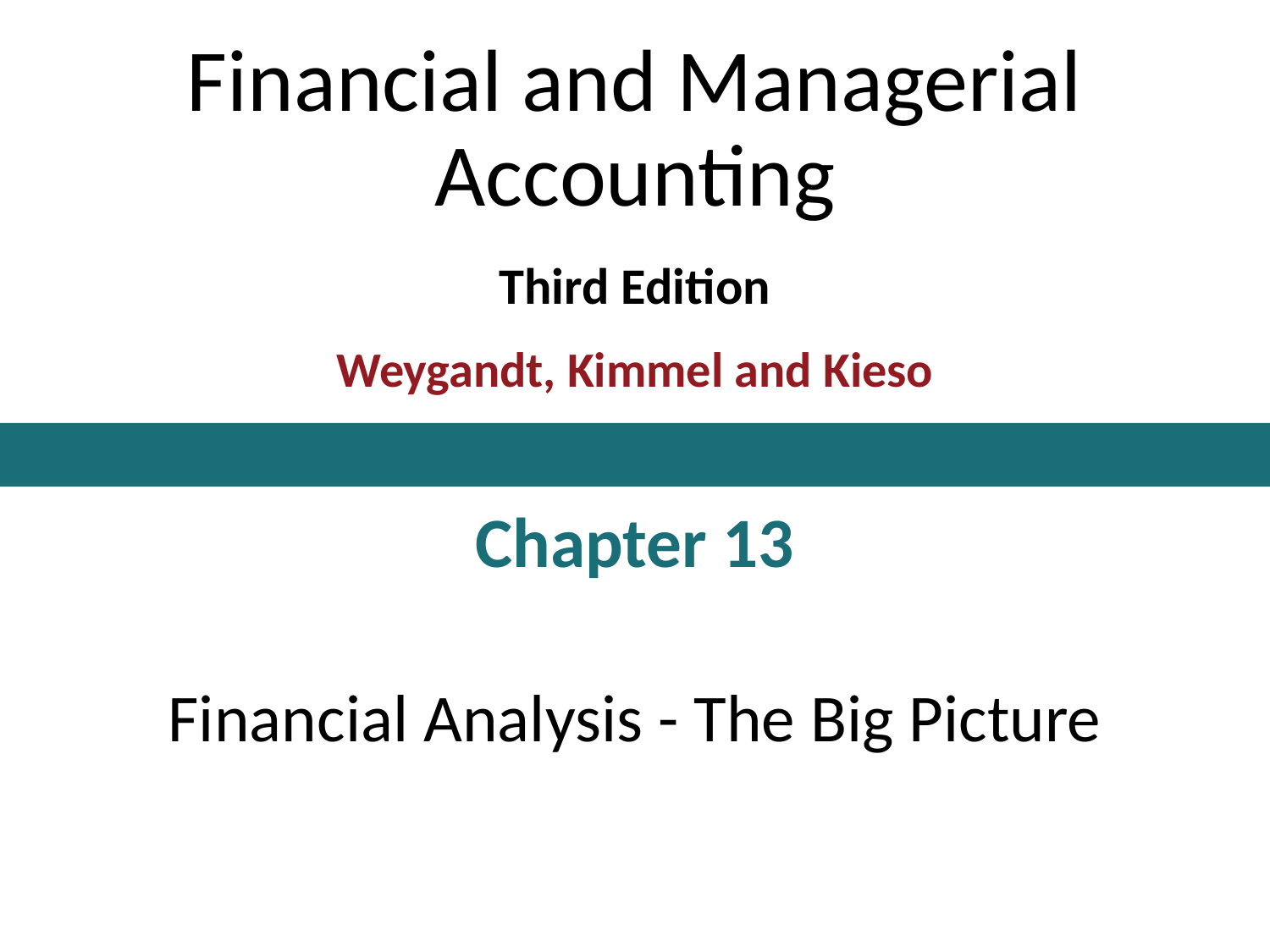

# Financial and Managerial Accounting
Third Edition
Weygandt, Kimmel and Kieso
Chapter 13
Financial Analysis - The Big Picture
This slide deck contains animations. Please disable animations if they cause issues with your device.